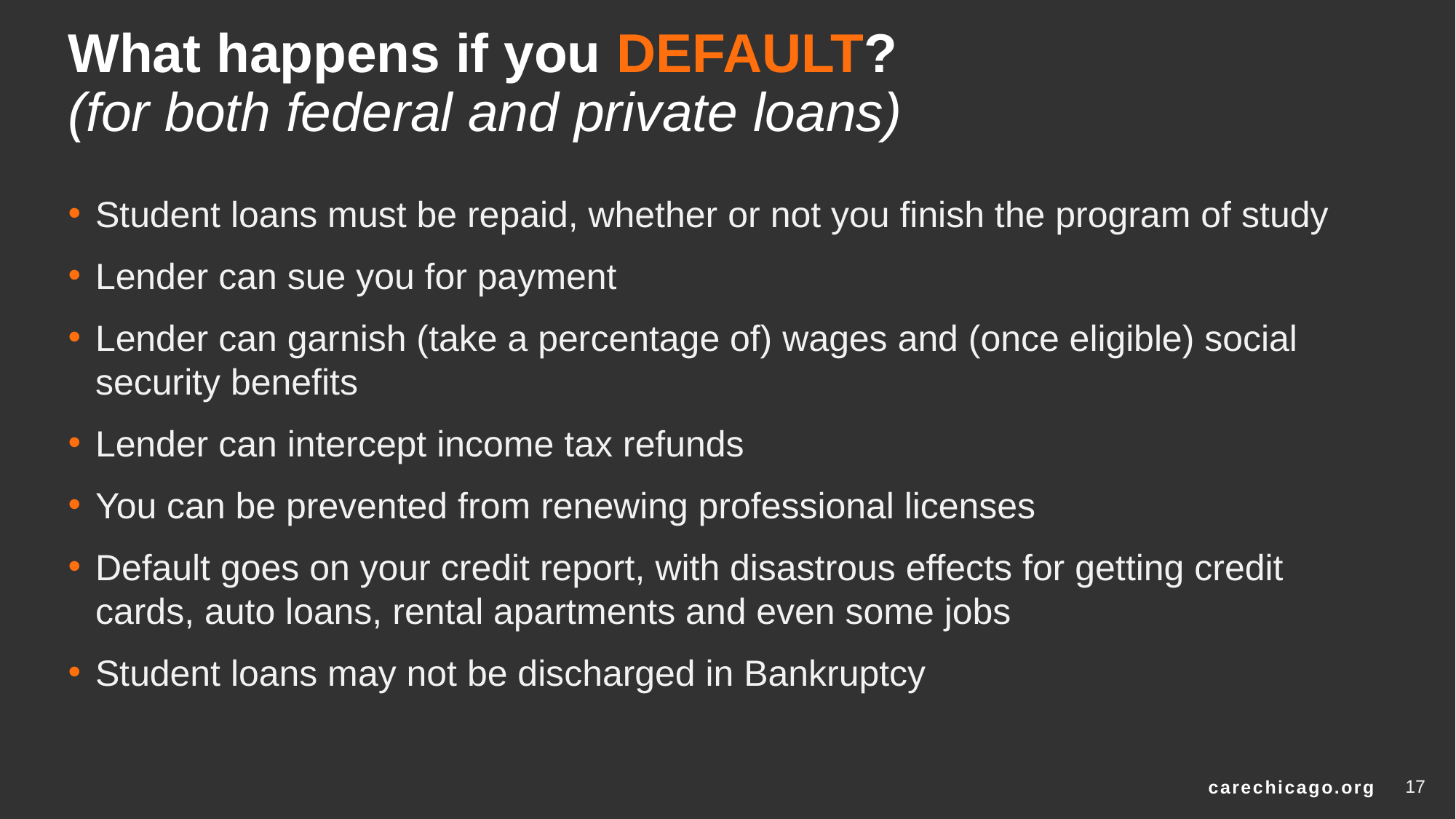

# What happens if you DEFAULT? (for both federal and private loans)
Student loans must be repaid, whether or not you finish the program of study
Lender can sue you for payment
Lender can garnish (take a percentage of) wages and (once eligible) social security benefits
Lender can intercept income tax refunds
You can be prevented from renewing professional licenses
Default goes on your credit report, with disastrous effects for getting credit cards, auto loans, rental apartments and even some jobs
Student loans may not be discharged in Bankruptcy
17